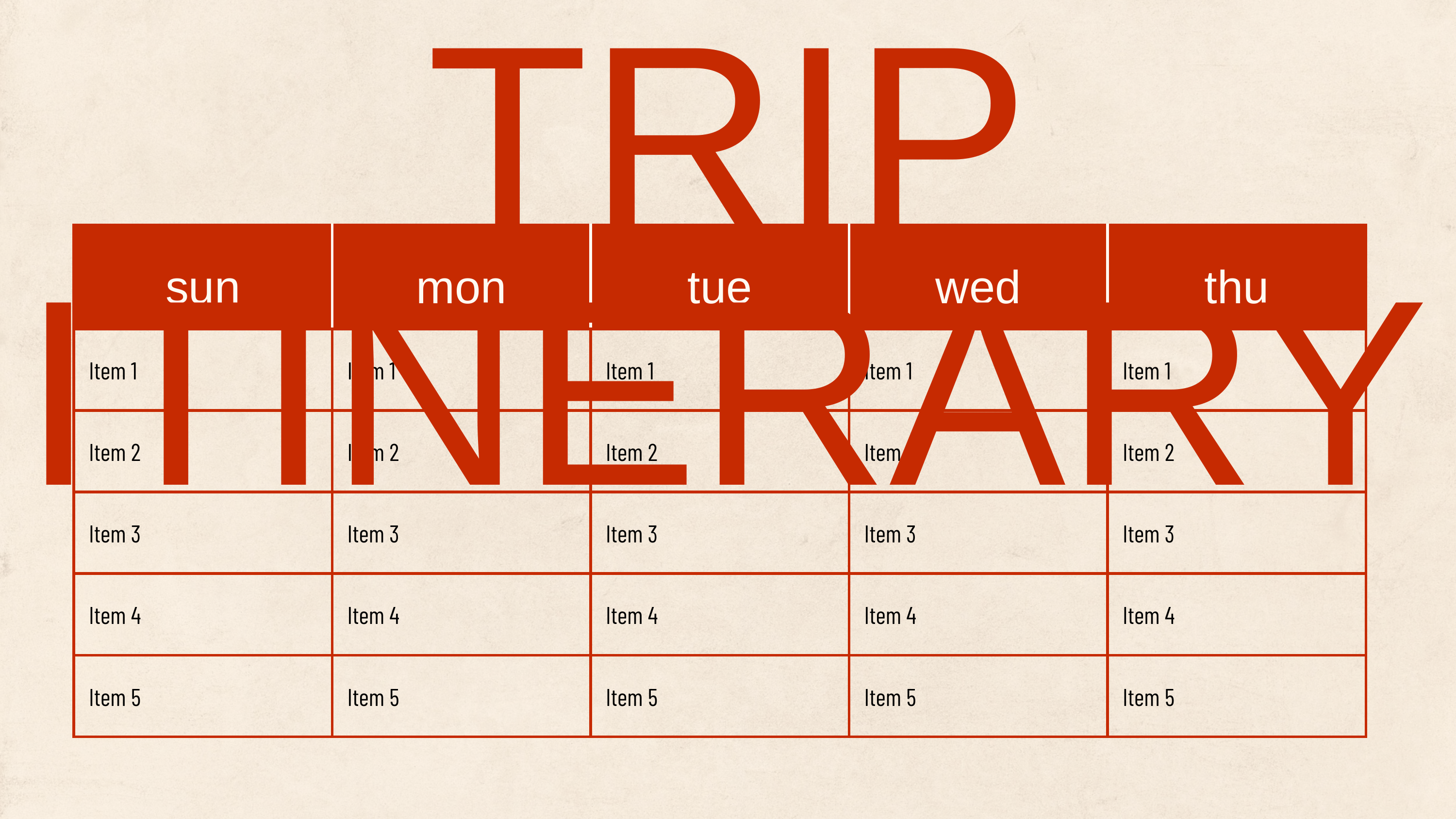

TRIP ITINERARY
| sun | mon | tue | wed | thu |
| --- | --- | --- | --- | --- |
| Item 1 | Item 1 | Item 1 | Item 1 | Item 1 |
| Item 2 | Item 2 | Item 2 | Item 2 | Item 2 |
| Item 3 | Item 3 | Item 3 | Item 3 | Item 3 |
| Item 4 | Item 4 | Item 4 | Item 4 | Item 4 |
| Item 5 | Item 5 | Item 5 | Item 5 | Item 5 |